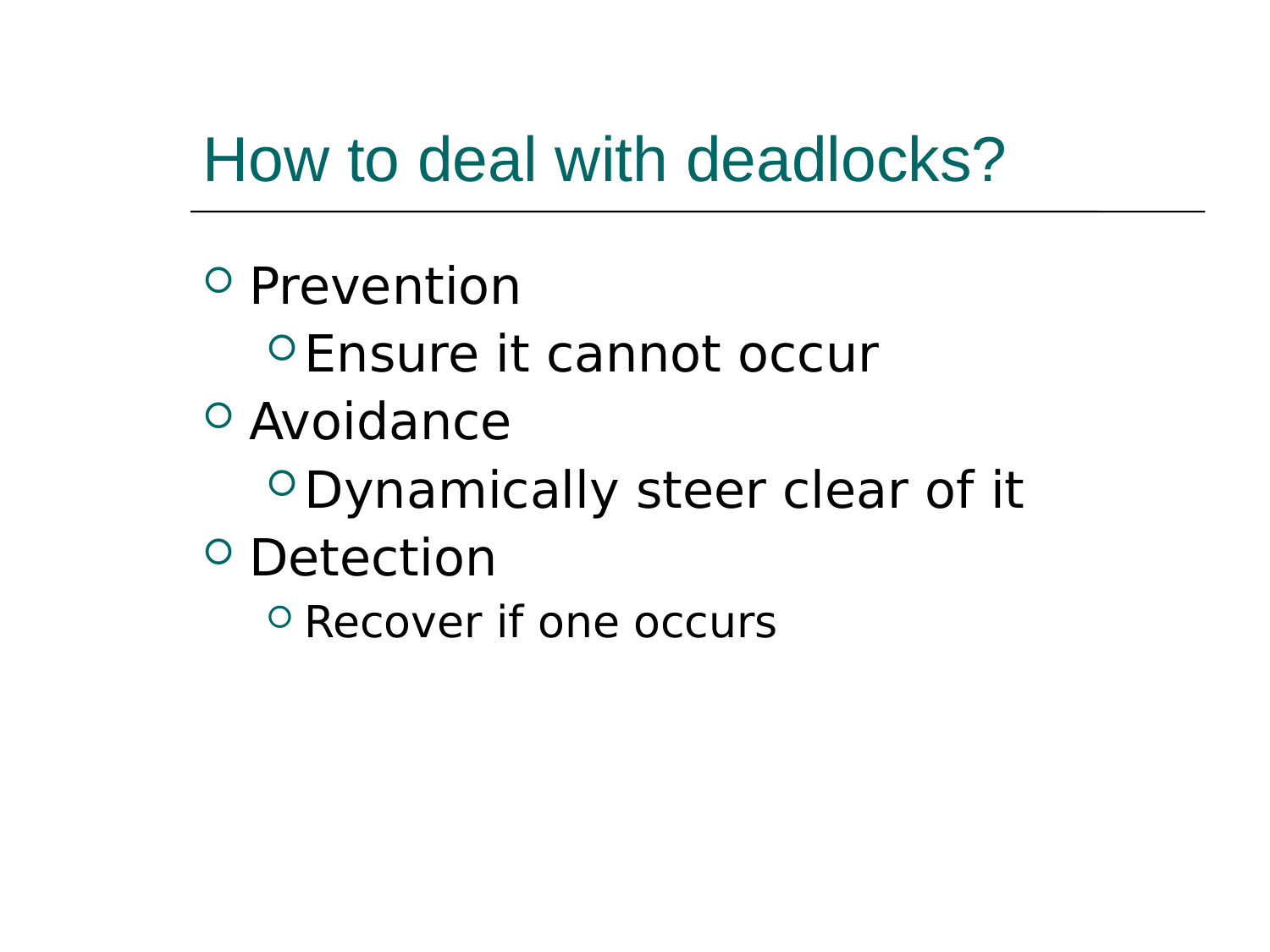

How to deal with deadlocks?
Prevention
Ensure it cannot occur
Avoidance
Dynamically steer clear of it
Detection
Recover if one occurs